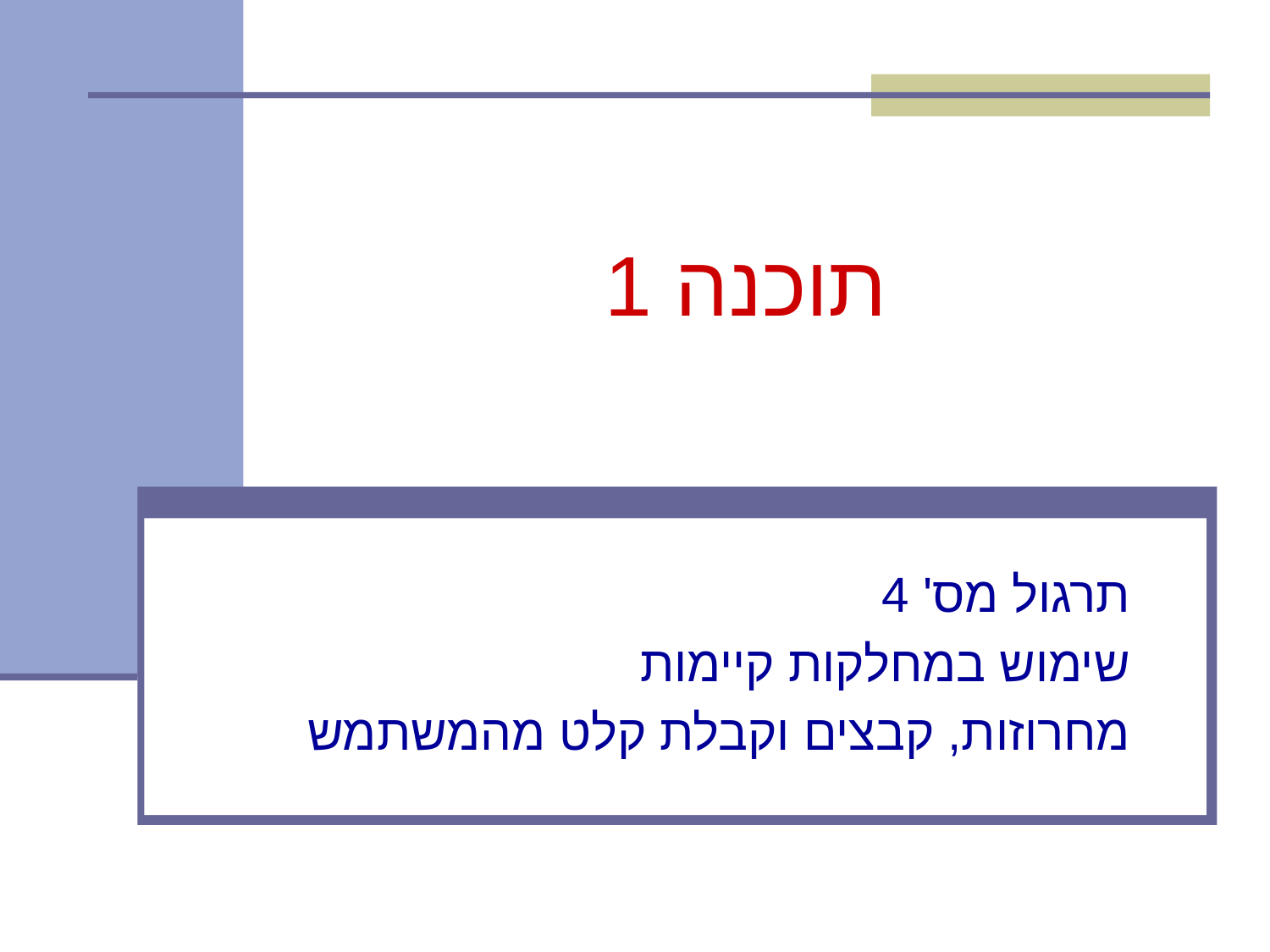

# תוכנה 1
תרגול מס' 4
שימוש במחלקות קיימות
מחרוזות, קבצים וקבלת קלט מהמשתמש